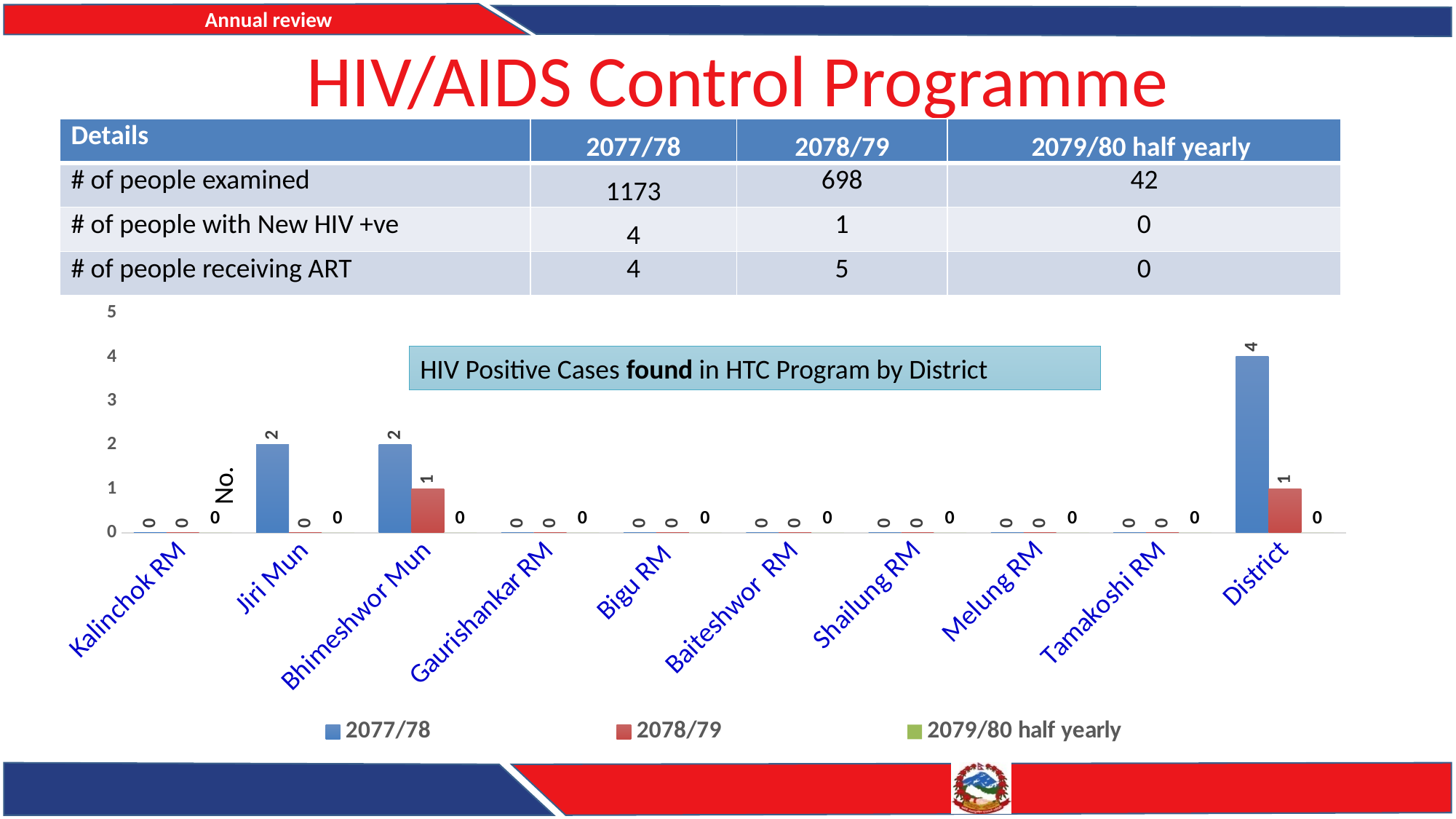

# HIV/AIDS Control Programme
| Details | 2077/78 | 2078/79 | 2079/80 half yearly |
| --- | --- | --- | --- |
| # of people examined | 1173 | 698 | 42 |
| # of people with New HIV +ve | 4 | 1 | 0 |
| # of people receiving ART | 4 | 5 | 0 |

### Chart

| Category | 2077/78 | 2078/79 | 2079/80 half yearly  |
|---|---|---|---|
| Kalinchok RM | 0.0 | 0.0 | 0.0 |
| Jiri Mun | 2.0 | 0.0 | 0.0 |
| Bhimeshwor Mun | 2.0 | 1.0 | 0.0 |
| Gaurishankar RM | 0.0 | 0.0 | 0.0 |
| Bigu RM  | 0.0 | 0.0 | 0.0 |
| Baiteshwor  RM | 0.0 | 0.0 | 0.0 |
| Shailung RM | 0.0 | 0.0 | 0.0 |
| Melung RM | 0.0 | 0.0 | 0.0 |
| Tamakoshi RM | 0.0 | 0.0 | 0.0 |
| District | 4.0 | 1.0 | 0.0 |
HIV Positive Cases found in HTC Program by District
No.